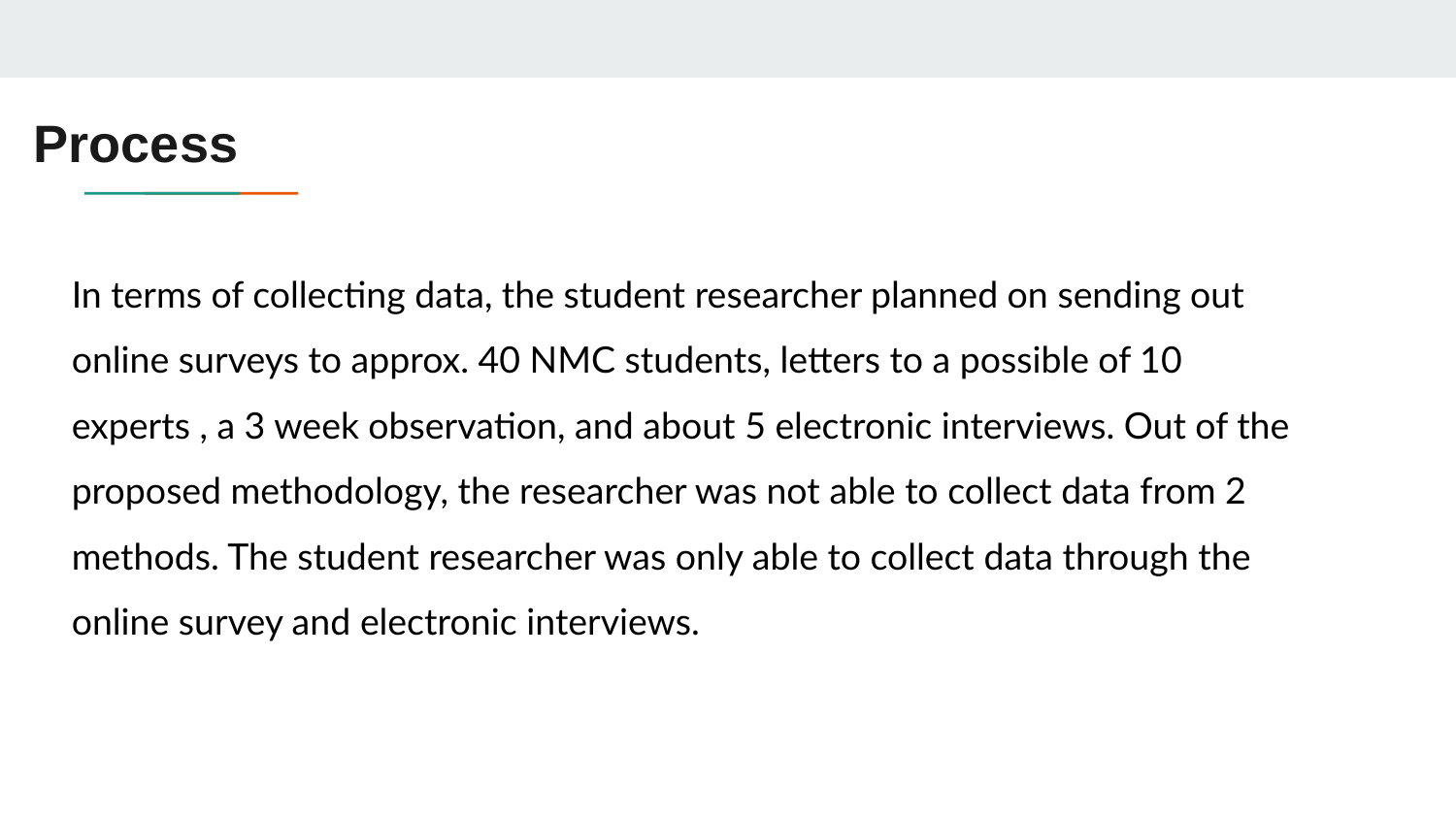

# Process
In terms of collecting data, the student researcher planned on sending out online surveys to approx. 40 NMC students, letters to a possible of 10 experts , a 3 week observation, and about 5 electronic interviews. Out of the proposed methodology, the researcher was not able to collect data from 2 methods. The student researcher was only able to collect data through the online survey and electronic interviews.